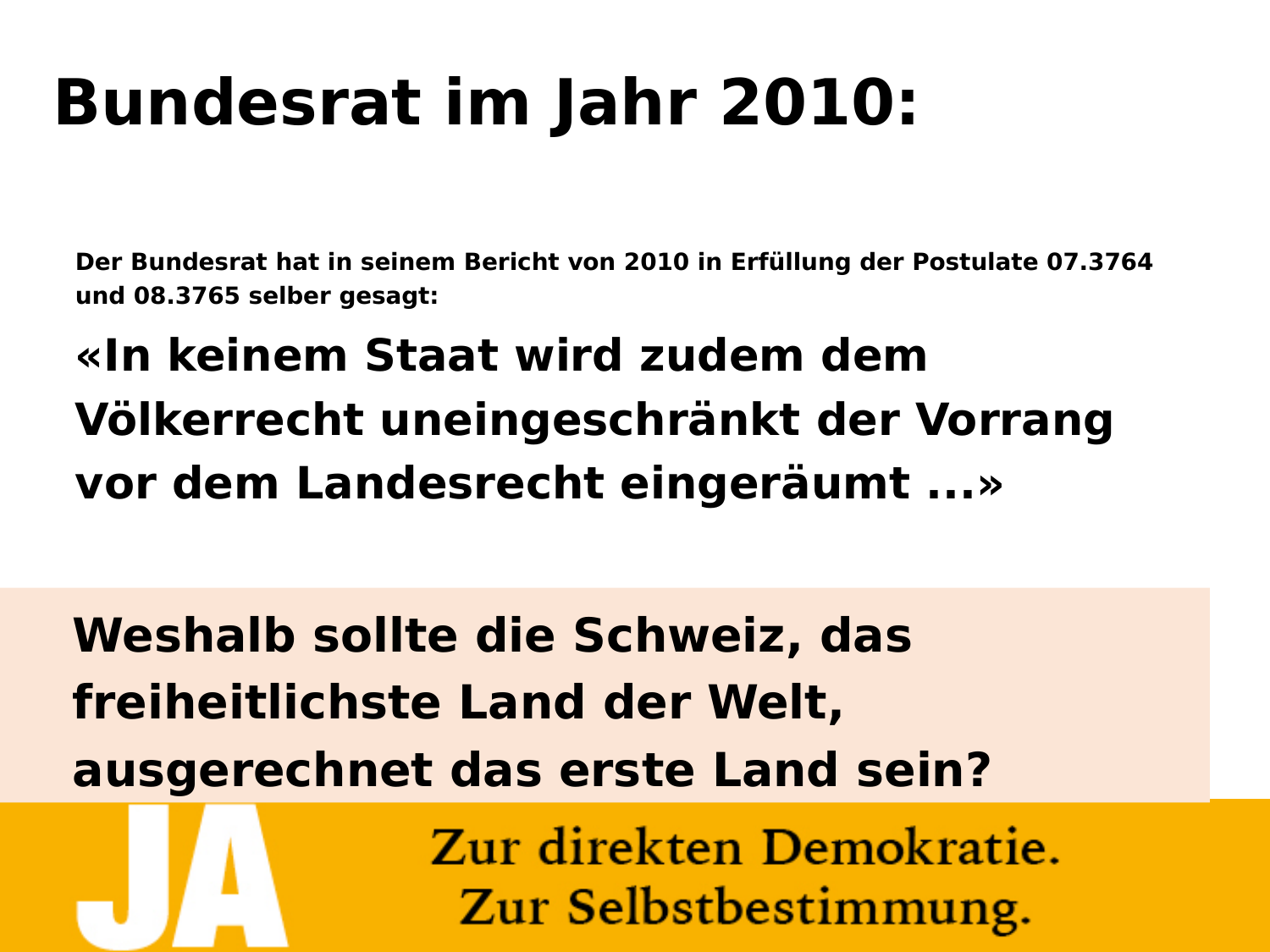

# Bundesrat im Jahr 2010:
Der Bundesrat hat in seinem Bericht von 2010 in Erfüllung der Postulate 07.3764 und 08.3765 selber gesagt:
«In keinem Staat wird zudem dem Völkerrecht uneingeschränkt der Vorrang vor dem Landesrecht eingeräumt ...»

Weshalb sollte die Schweiz, das freiheitlichste Land der Welt, ausgerechnet das erste Land sein?